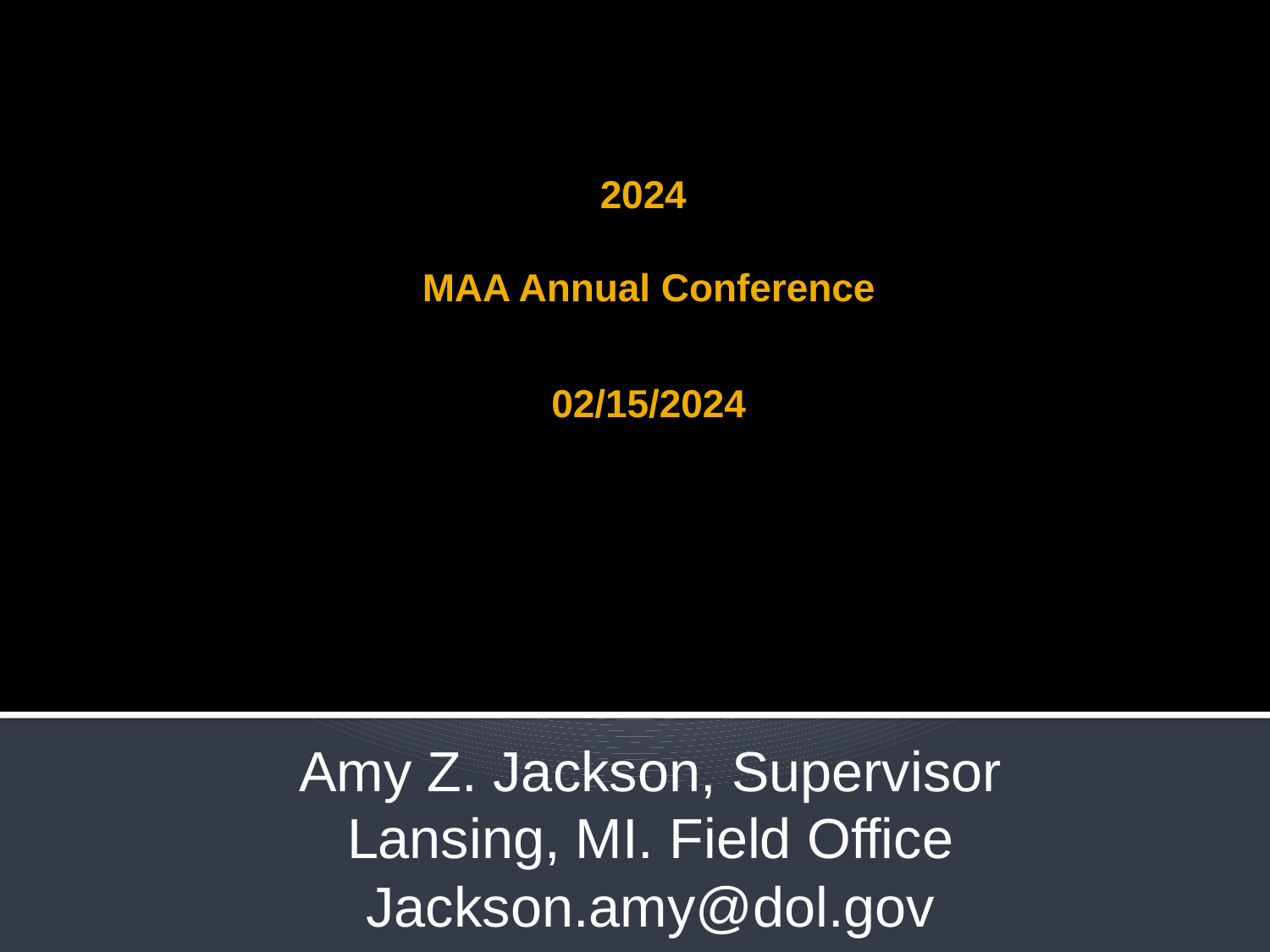

# 2024 MAA Annual Conference 02/15/2024
Amy Z. Jackson, Supervisor
Lansing, MI. Field Office
Jackson.amy@dol.gov